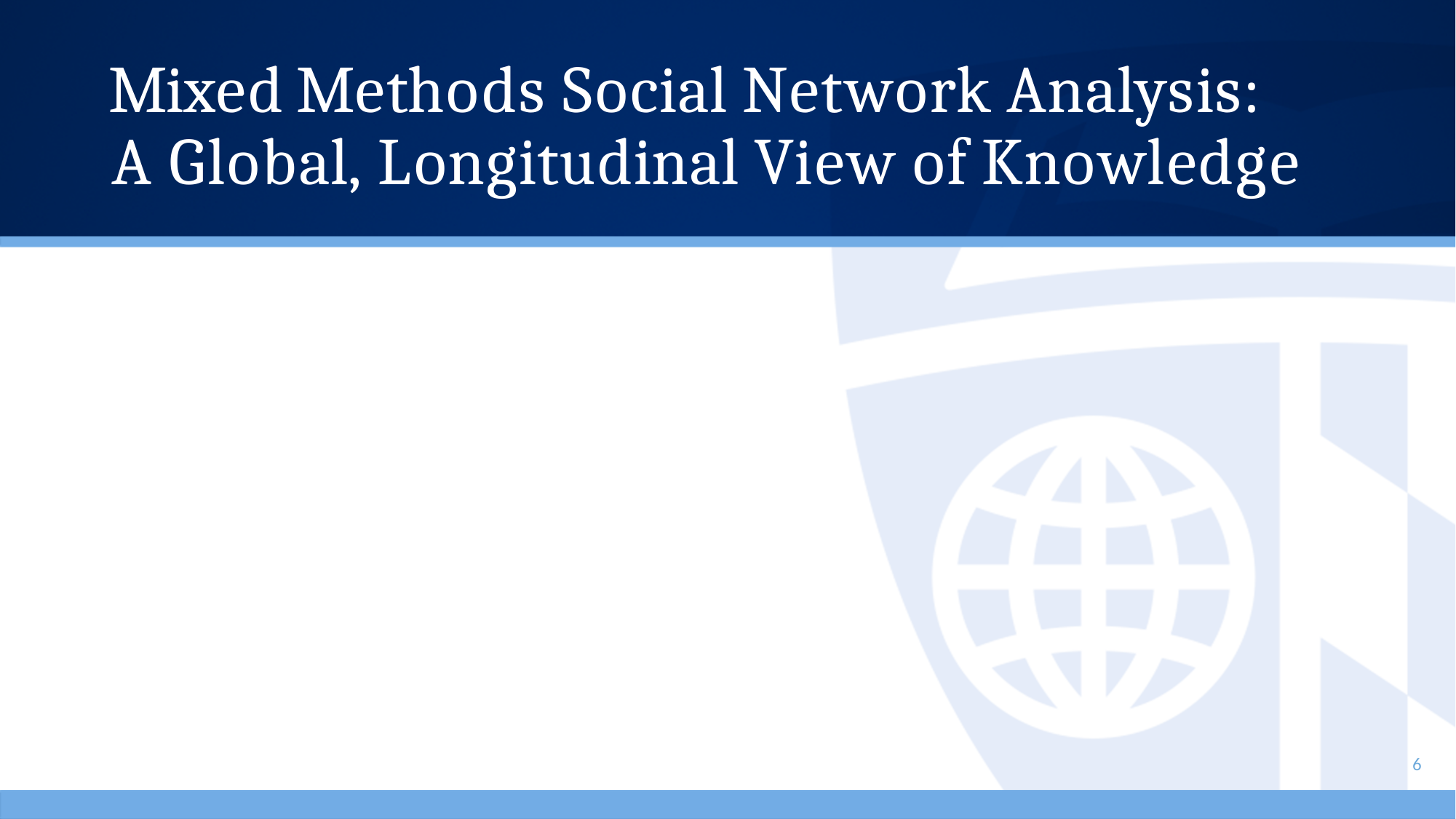

# Mixed Methods Social Network Analysis: A Global, Longitudinal View of Knowledge
6